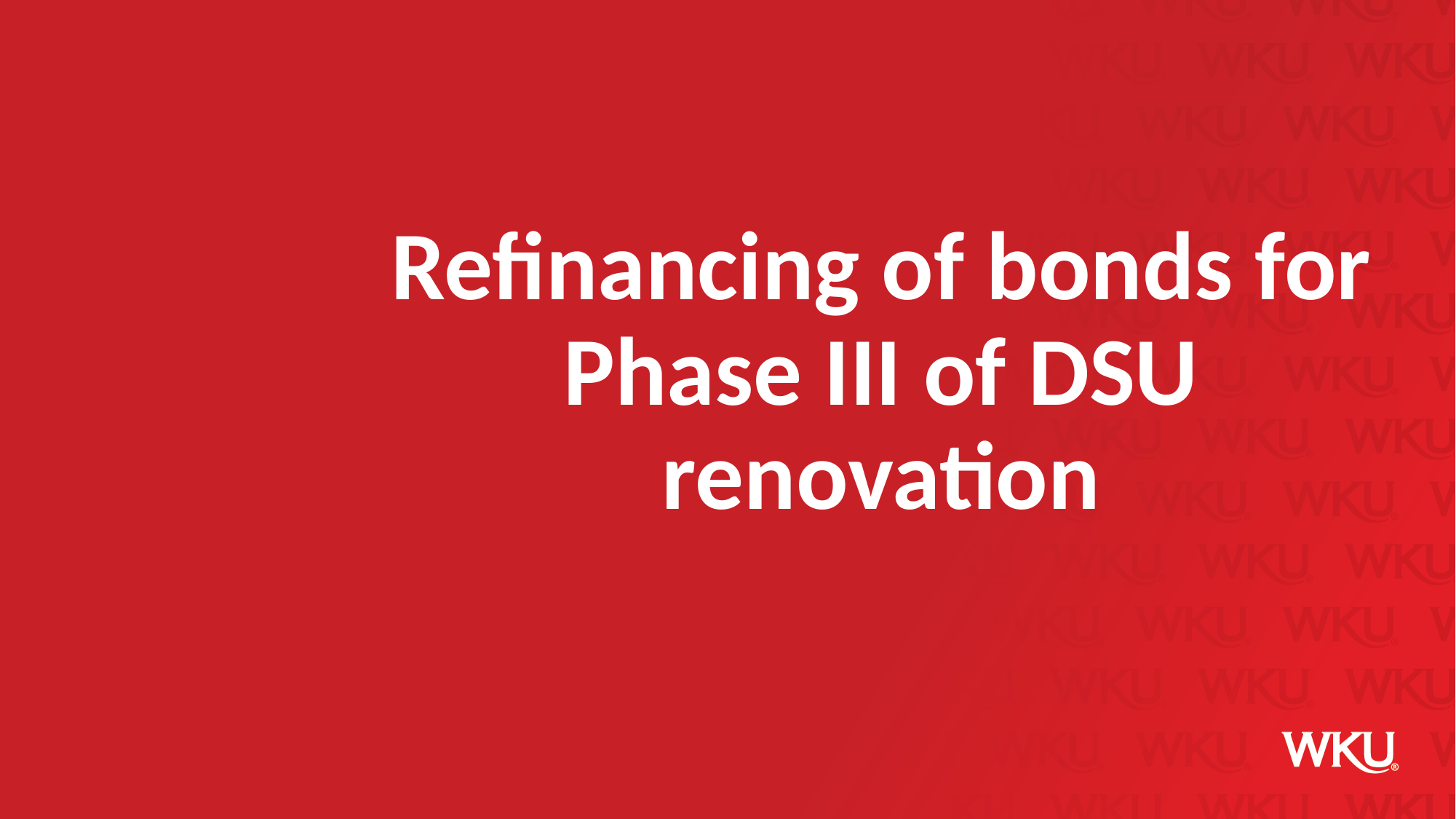

# Refinancing of bonds for Phase III of DSU renovation